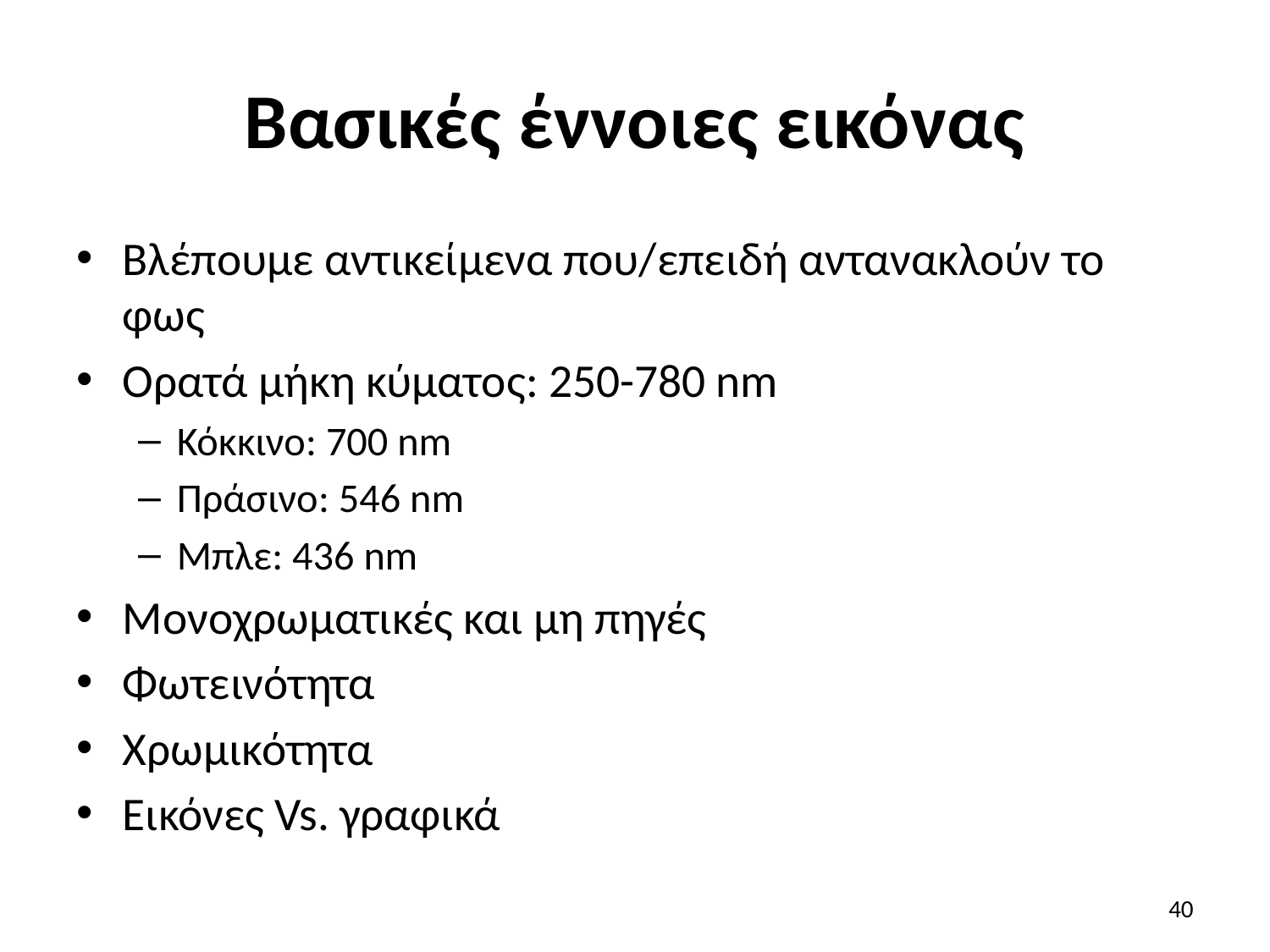

# Βασικές έννοιες εικόνας
Βλέπουμε αντικείμενα που/επειδή αντανακλούν το φως
Ορατά μήκη κύματος: 250-780 nm
Κόκκινο: 700 nm
Πράσινο: 546 nm
Μπλε: 436 nm
Μονοχρωματικές και μη πηγές
Φωτεινότητα
Χρωμικότητα
Εικόνες Vs. γραφικά
40